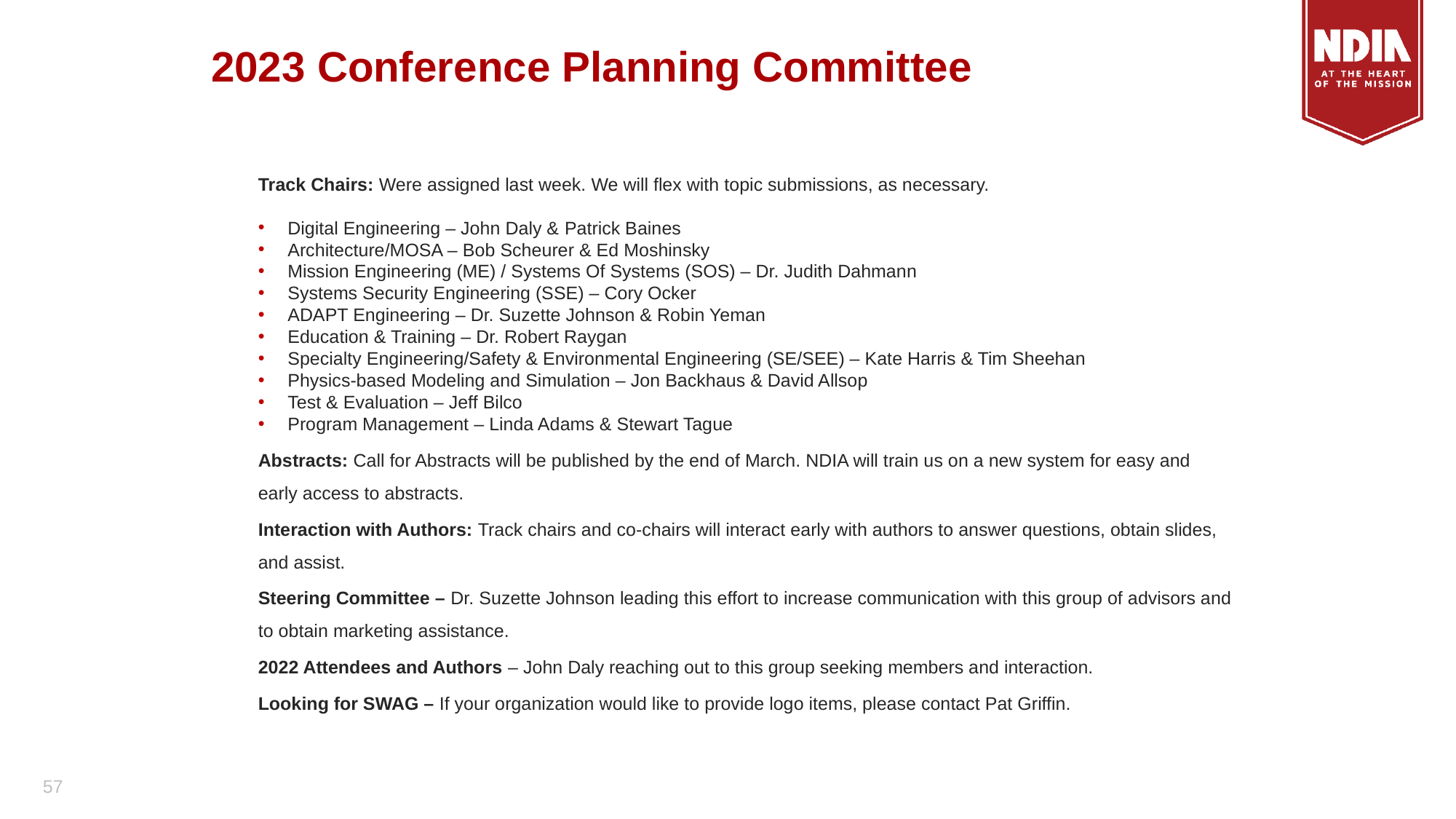

# 2023 Conference Planning Committee
Track Chairs: Were assigned last week. We will flex with topic submissions, as necessary.

Digital Engineering – John Daly & Patrick Baines
Architecture/MOSA – Bob Scheurer & Ed Moshinsky
Mission Engineering (ME) / Systems Of Systems (SOS) – Dr. Judith Dahmann
Systems Security Engineering (SSE) – Cory Ocker
ADAPT Engineering – Dr. Suzette Johnson & Robin Yeman
Education & Training – Dr. Robert Raygan
Specialty Engineering/Safety & Environmental Engineering (SE/SEE) – Kate Harris & Tim Sheehan
Physics-based Modeling and Simulation – Jon Backhaus & David Allsop
Test & Evaluation – Jeff Bilco
Program Management – Linda Adams & Stewart Tague
Abstracts: Call for Abstracts will be published by the end of March. NDIA will train us on a new system for easy and early access to abstracts.
Interaction with Authors: Track chairs and co-chairs will interact early with authors to answer questions, obtain slides, and assist.
Steering Committee – Dr. Suzette Johnson leading this effort to increase communication with this group of advisors and to obtain marketing assistance.
2022 Attendees and Authors – John Daly reaching out to this group seeking members and interaction.
Looking for SWAG – If your organization would like to provide logo items, please contact Pat Griffin.

57